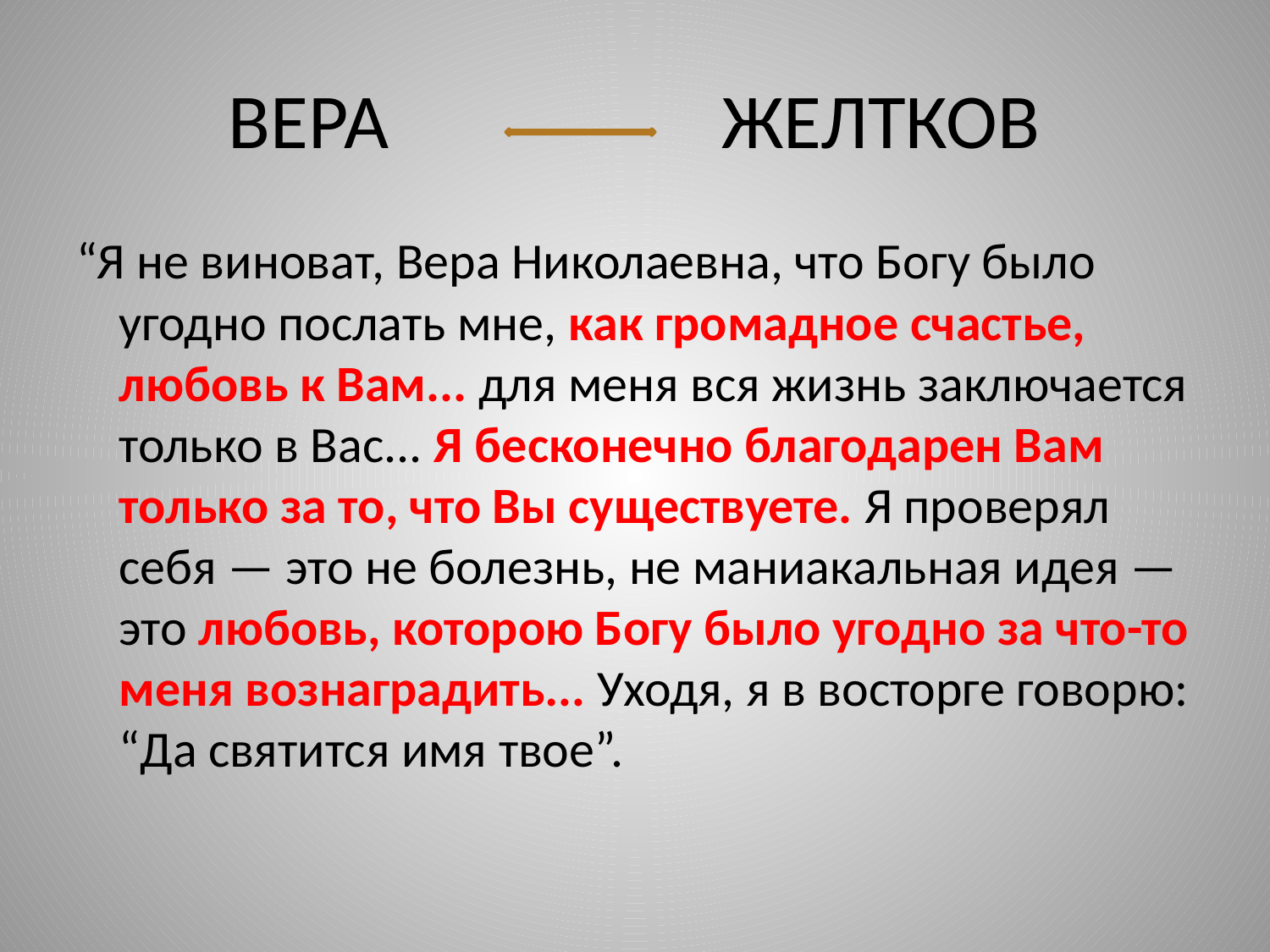

# ВЕРА                   ЖЕЛТКОВ

“Я не виноват, Вера Николаевна, что Богу было угодно послать мне, как громадное счастье, любовь к Вам... для меня вся жизнь заключается только в Вас... Я бесконечно благодарен Вам только за то, что Вы существуете. Я проверял себя — это не болезнь, не маниакальная идея — это любовь, которою Богу было угодно за что-то меня вознаградить... Уходя, я в восторге говорю: “Да святится имя твое”.